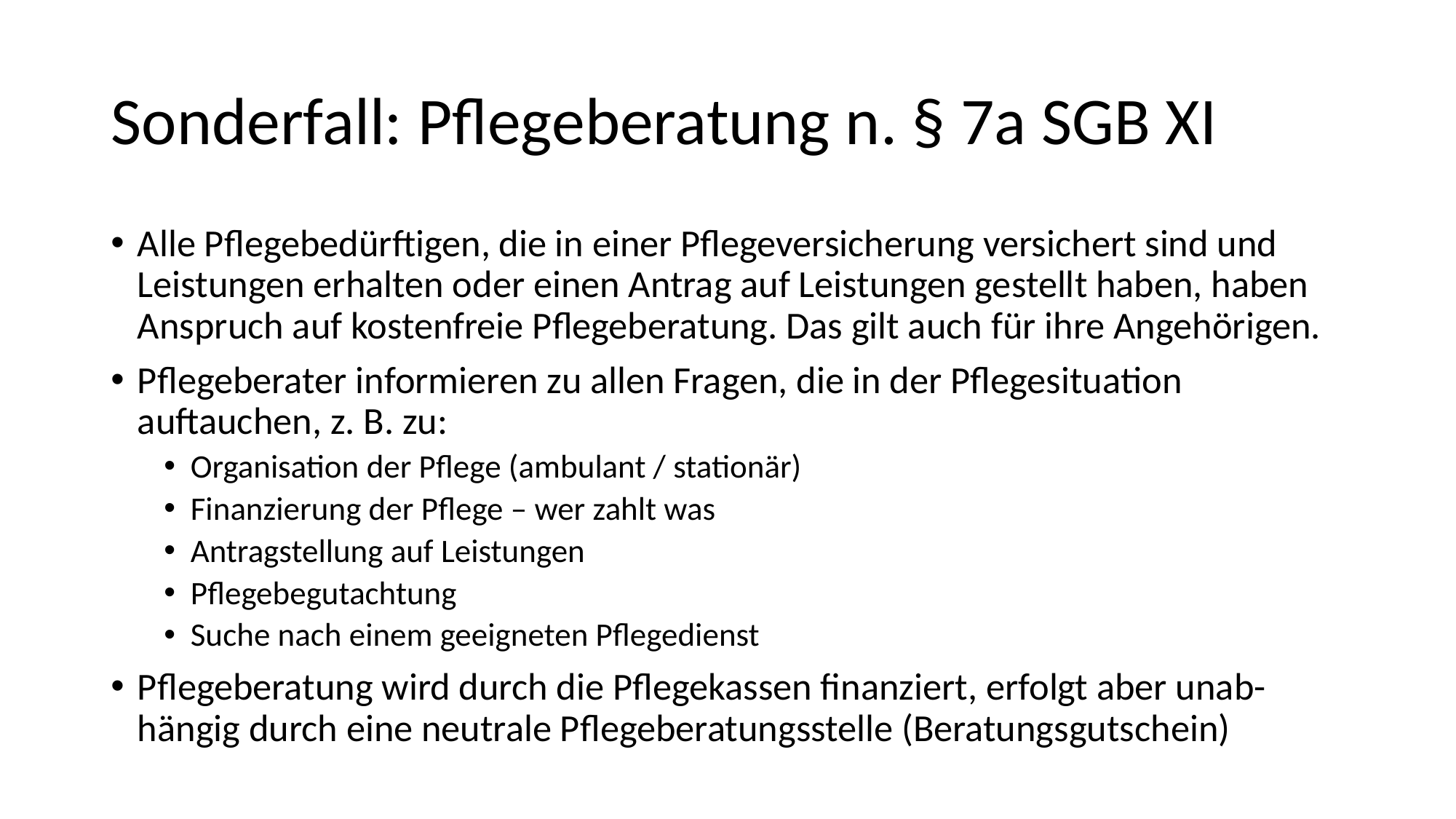

# Sonderfall: Pflegeberatung n. § 7a SGB XI
Alle Pflegebedürftigen, die in einer Pflegeversicherung versichert sind und Leistungen erhalten oder einen Antrag auf Leistungen gestellt haben, haben Anspruch auf kostenfreie Pflegeberatung. Das gilt auch für ihre Angehörigen.
Pflegeberater informieren zu allen Fragen, die in der Pflegesituation auftauchen, z. B. zu:
Organisation der Pflege (ambulant / stationär)
Finanzierung der Pflege – wer zahlt was
Antragstellung auf Leistungen
Pflegebegutachtung
Suche nach einem geeigneten Pflegedienst
Pflegeberatung wird durch die Pflegekassen finanziert, erfolgt aber unab-hängig durch eine neutrale Pflegeberatungsstelle (Beratungsgutschein)